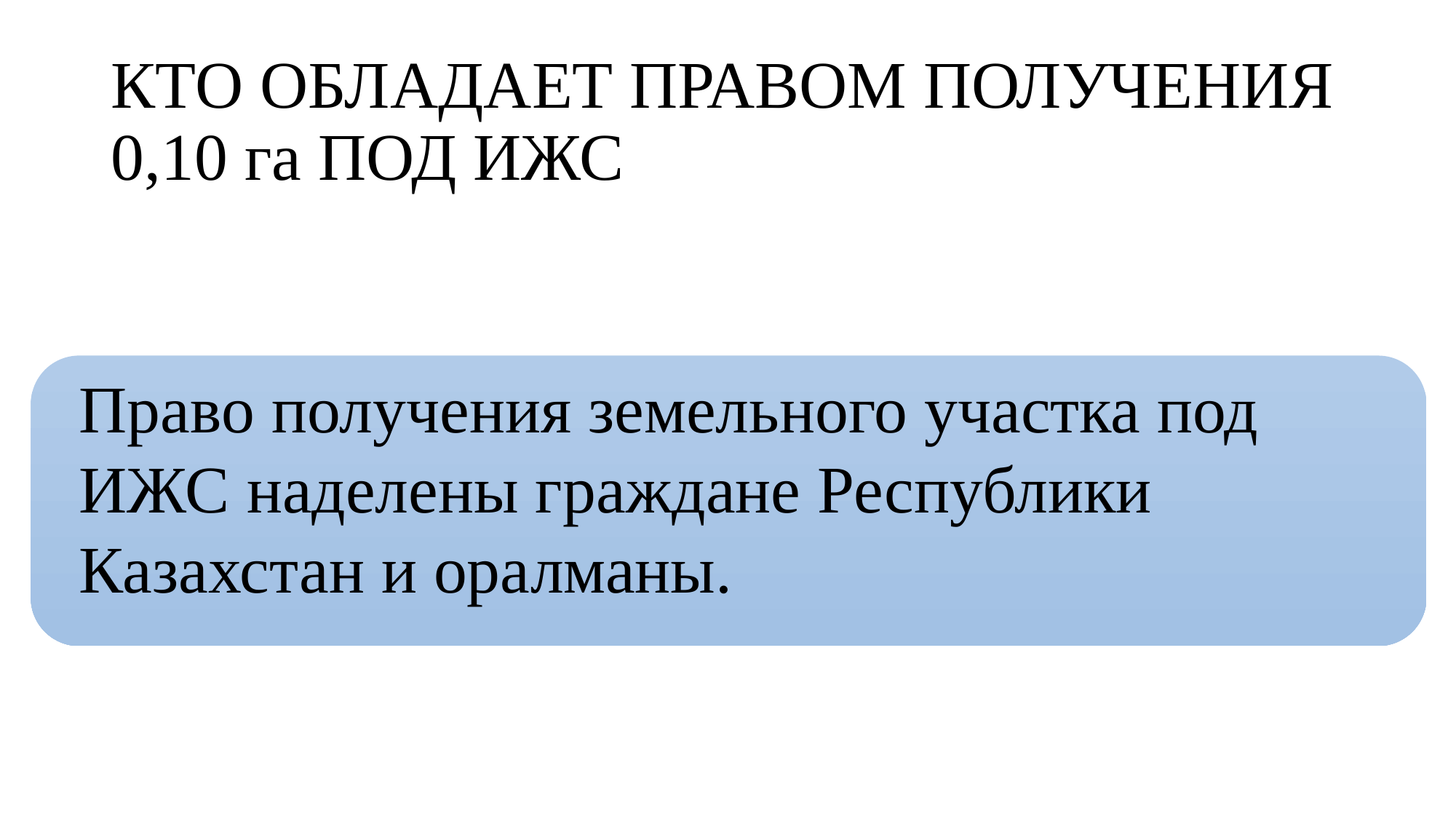

# КТО ОБЛАДАЕТ ПРАВОМ ПОЛУЧЕНИЯ 0,10 га ПОД ИЖС
Право получения земельного участка под ИЖС наделены граждане Республики Казахстан и оралманы.